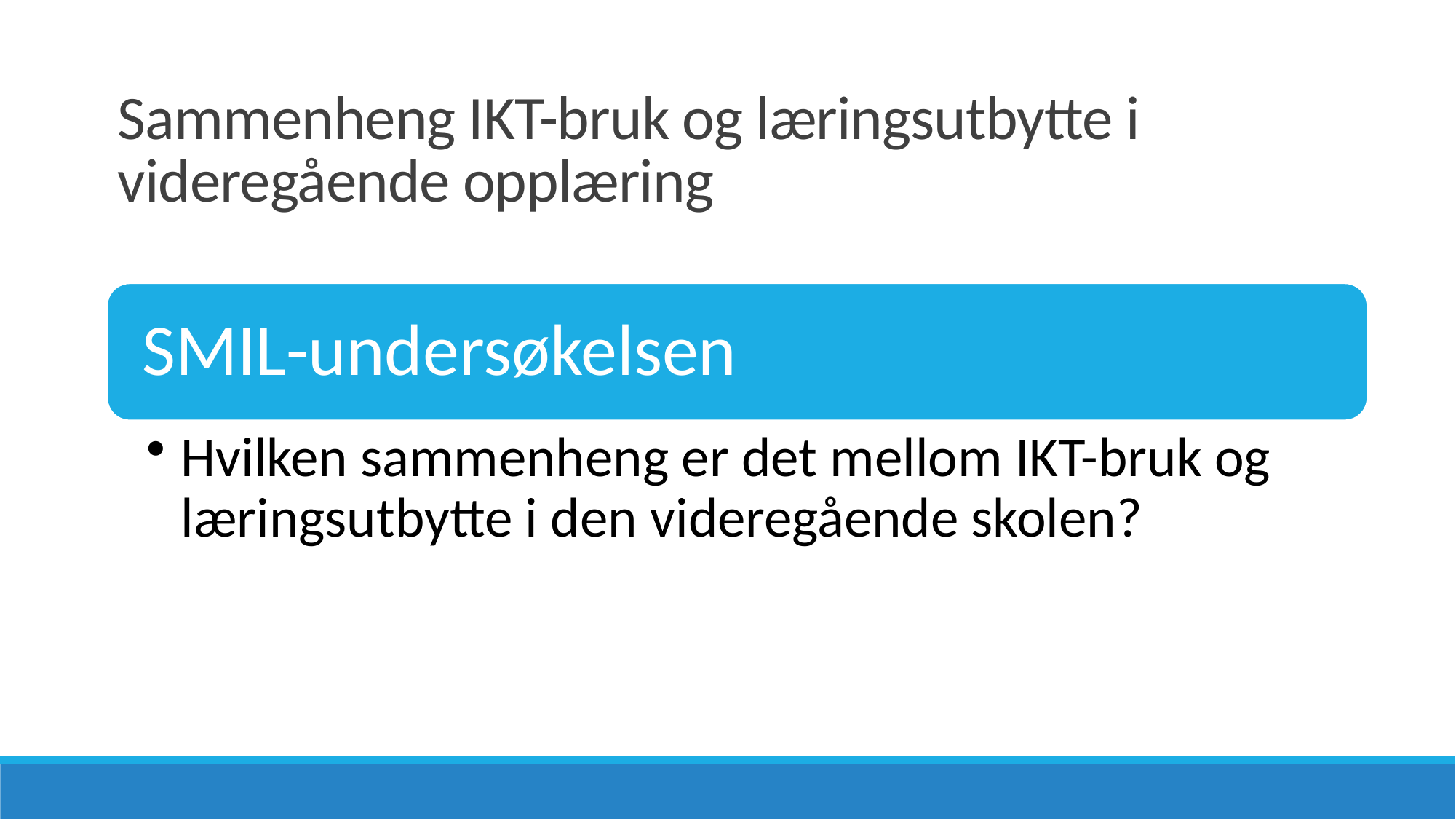

Sammenheng IKT-bruk og læringsutbytte i videregående opplæring
SMIL-undersøkelsen
Hvilken sammenheng er det mellom IKT-bruk og læringsutbytte i den videregående skolen?